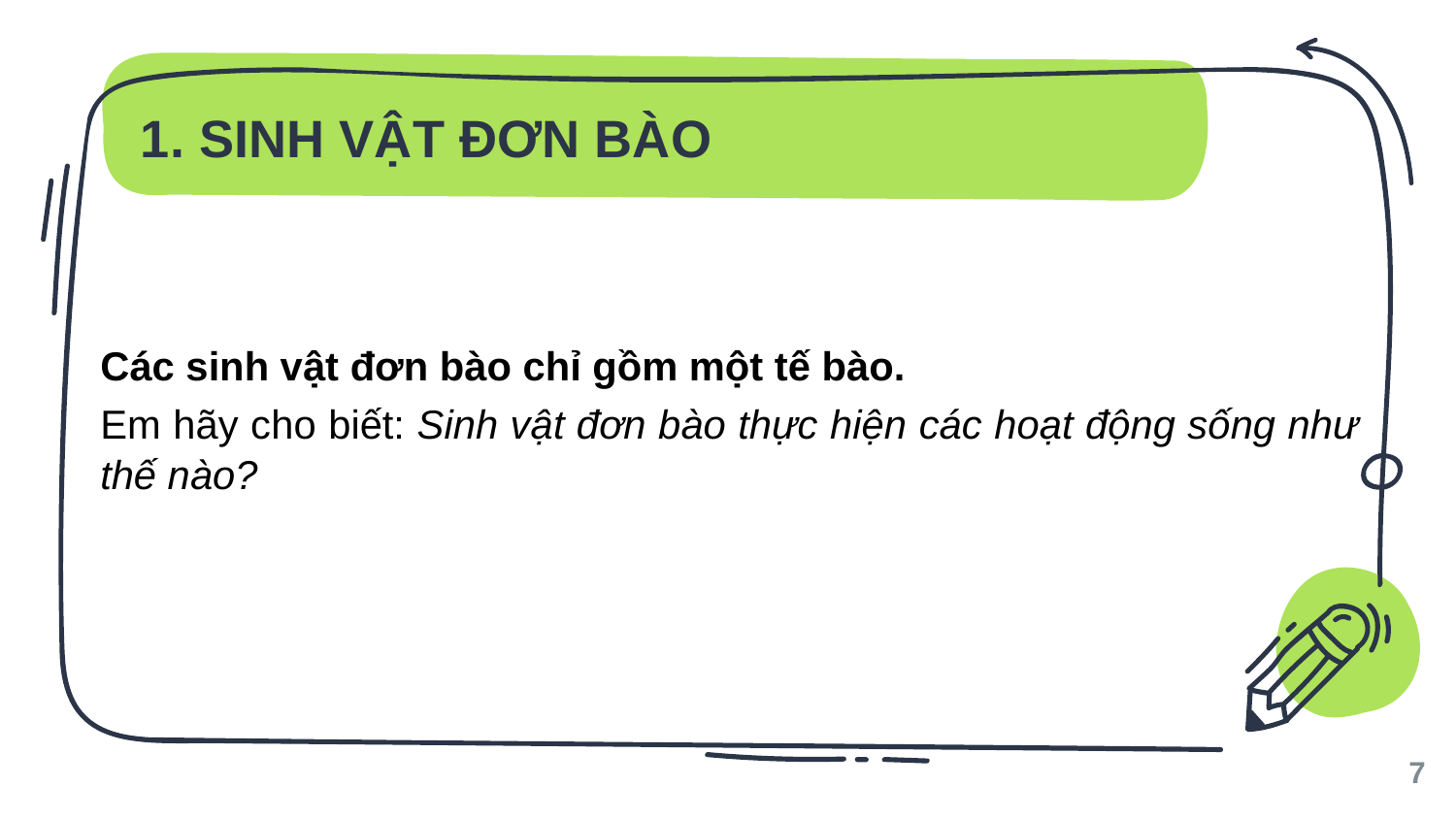

# 1. SINH VẬT ĐƠN BÀO
Các sinh vật đơn bào chỉ gồm một tế bào.
Em hãy cho biết: Sinh vật đơn bào thực hiện các hoạt động sống như thế nào?

7